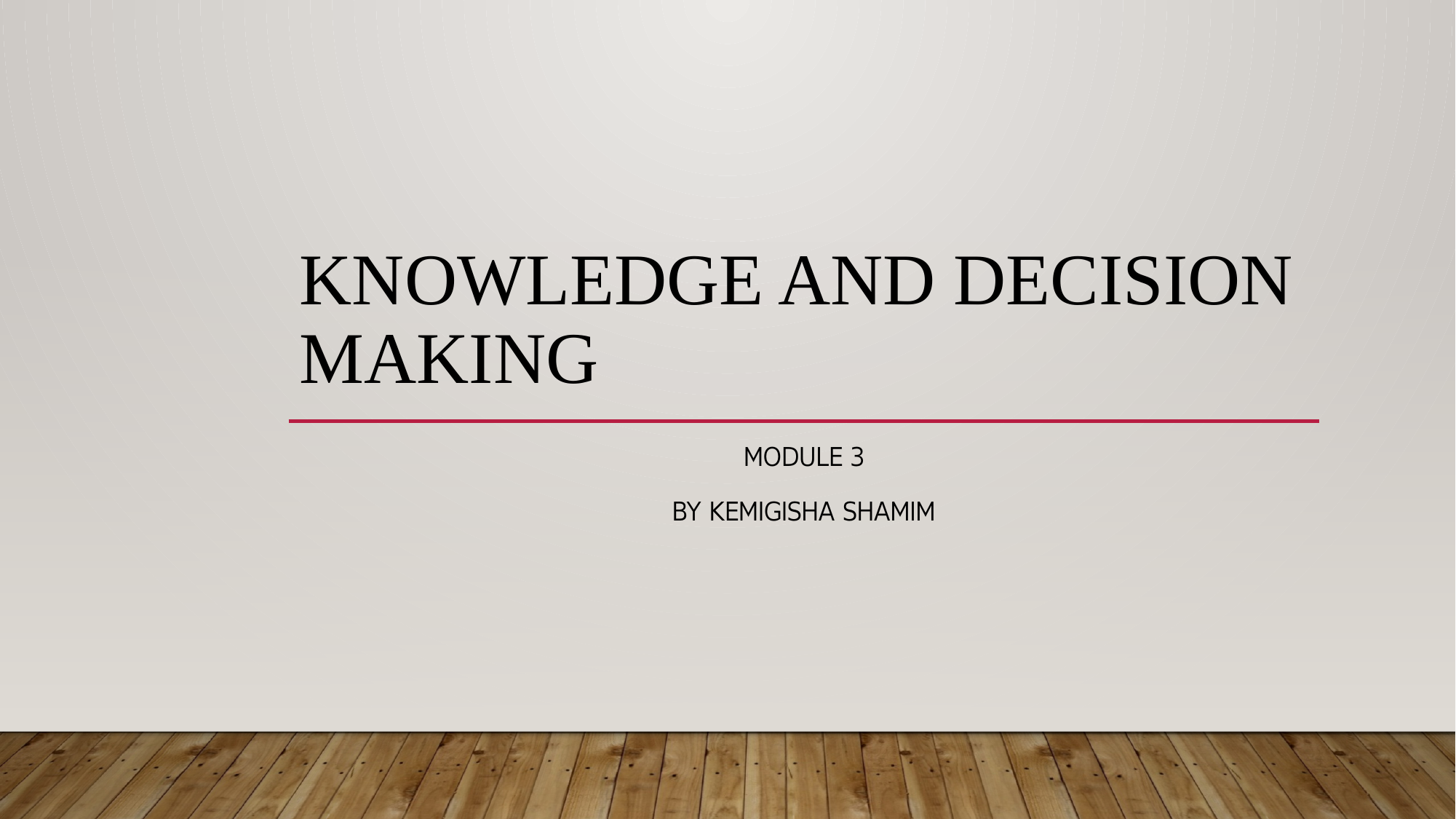

# Knowledge and decision making
Module 3
By Kemigisha Shamim